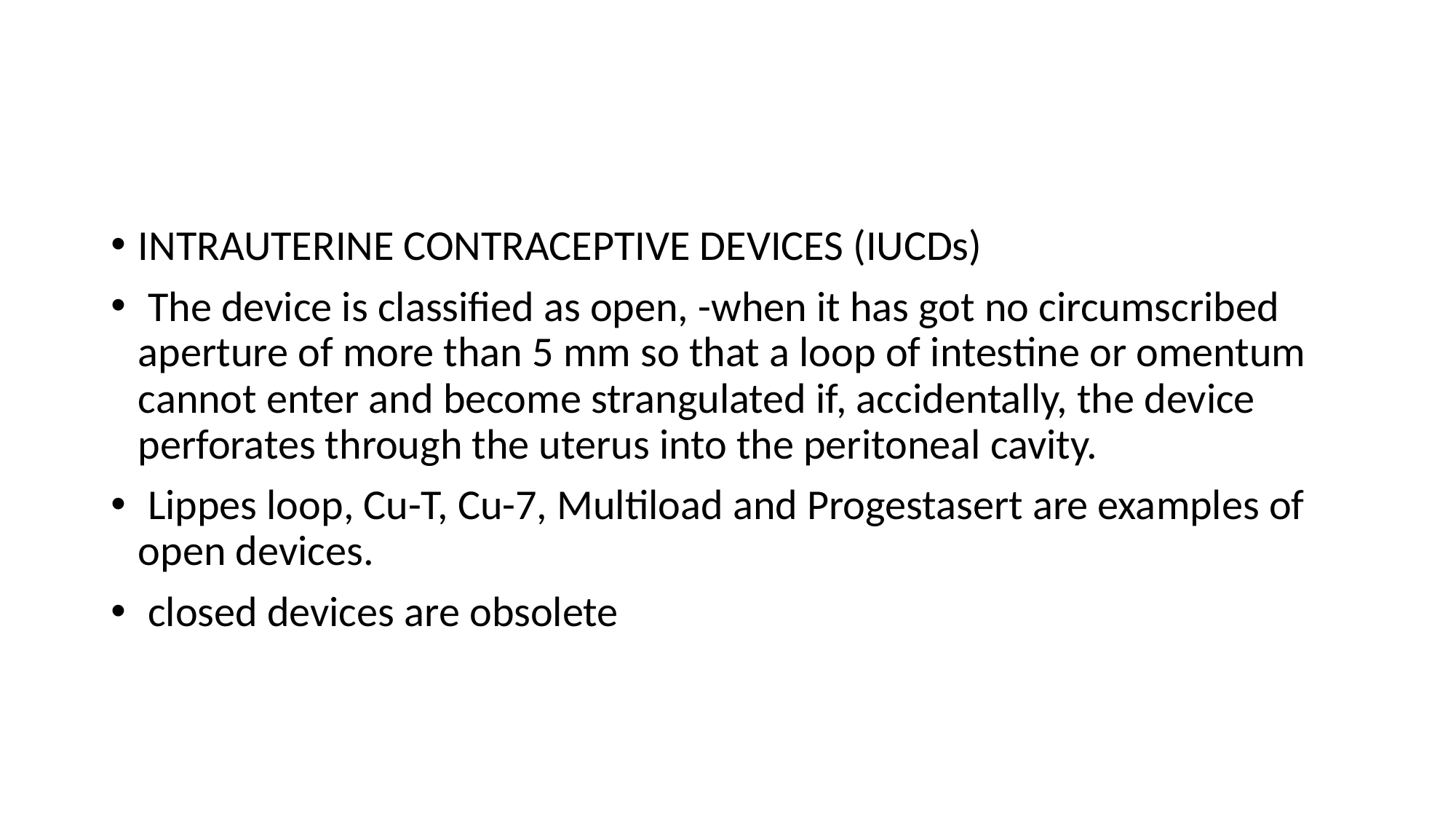

#
INTRAUTERINE CONTRACEPTIVE DEVICES (IUCDs)
 The device is classified as open, -when it has got no circumscribed aperture of more than 5 mm so that a loop of intestine or omentum cannot enter and become strangulated if, accidentally, the device perforates through the uterus into the peritoneal cavity.
 Lippes loop, Cu-T, Cu-7, Multiload and Progestasert are examples of open devices.
 closed devices are obsolete